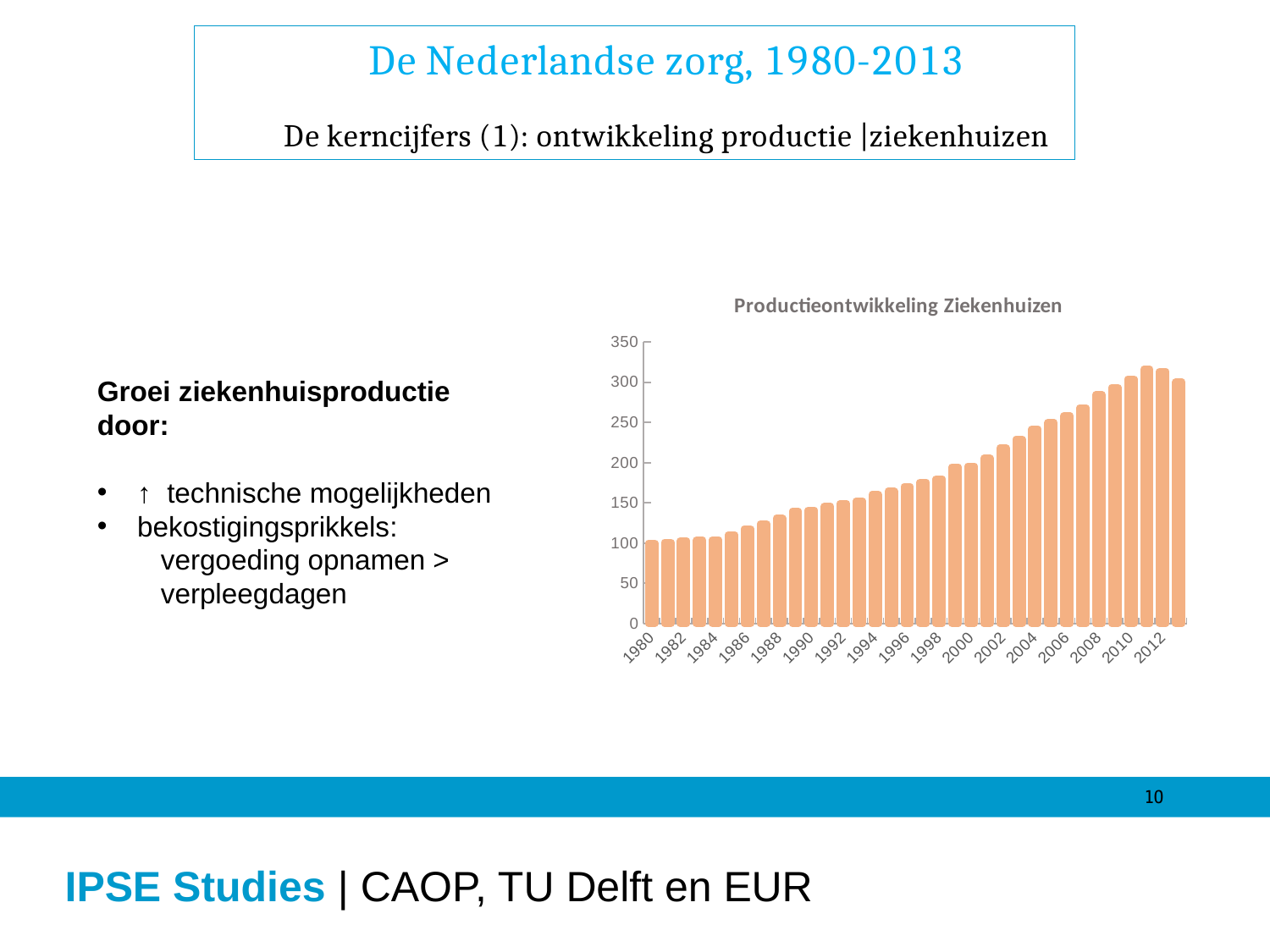

De Nederlandse zorg, 1980-2013
De kerncijfers (1): ontwikkeling productie |ziekenhuizen

### Chart: Productieontwikkeling Ziekenhuizen

| Category | Ziekenhuizen |
|---|---|
| 1980 | 100.0 |
| 1981 | 101.18245697021484 |
| 1982 | 102.78907012939453 |
| 1983 | 103.50761413574219 |
| 1984 | 104.23249816894531 |
| 1985 | 110.14166259765625 |
| 1986 | 117.90638732910156 |
| 1987 | 123.71031188964844 |
| 1988 | 130.66099548339844 |
| 1989 | 139.43894958496094 |
| 1990 | 140.9180908203125 |
| 1991 | 145.50732421875 |
| 1992 | 148.9180908203125 |
| 1993 | 152.1611785888672 |
| 1994 | 160.4363555908203 |
| 1995 | 164.37574768066406 |
| 1996 | 170.24005126953125 |
| 1997 | 175.69949340820312 |
| 1998 | 179.8038787841797 |
| 1999 | 194.81015014648438 |
| 2000 | 195.84666442871094 |
| 2001 | 205.38595581054688 |
| 2002 | 218.31121826171875 |
| 2003 | 229.14231872558594 |
| 2004 | 241.81211853027344 |
| 2005 | 249.82765197753906 |
| 2006 | 258.32244873046875 |
| 2007 | 268.16363525390625 |
| 2008 | 284.34112548828125 |
| 2009 | 293.5958557128906 |
| 2010 | 304.1184387207031 |
| 2011 | 315.9429931640625 |
| 2012 | 313.3601989746094 |
| 2013 | 300.19378662109375 |
Groei ziekenhuisproductie door:

↑  technische mogelijkheden
bekostigingsprikkels:
vergoeding opnamen > verpleegdagen
10